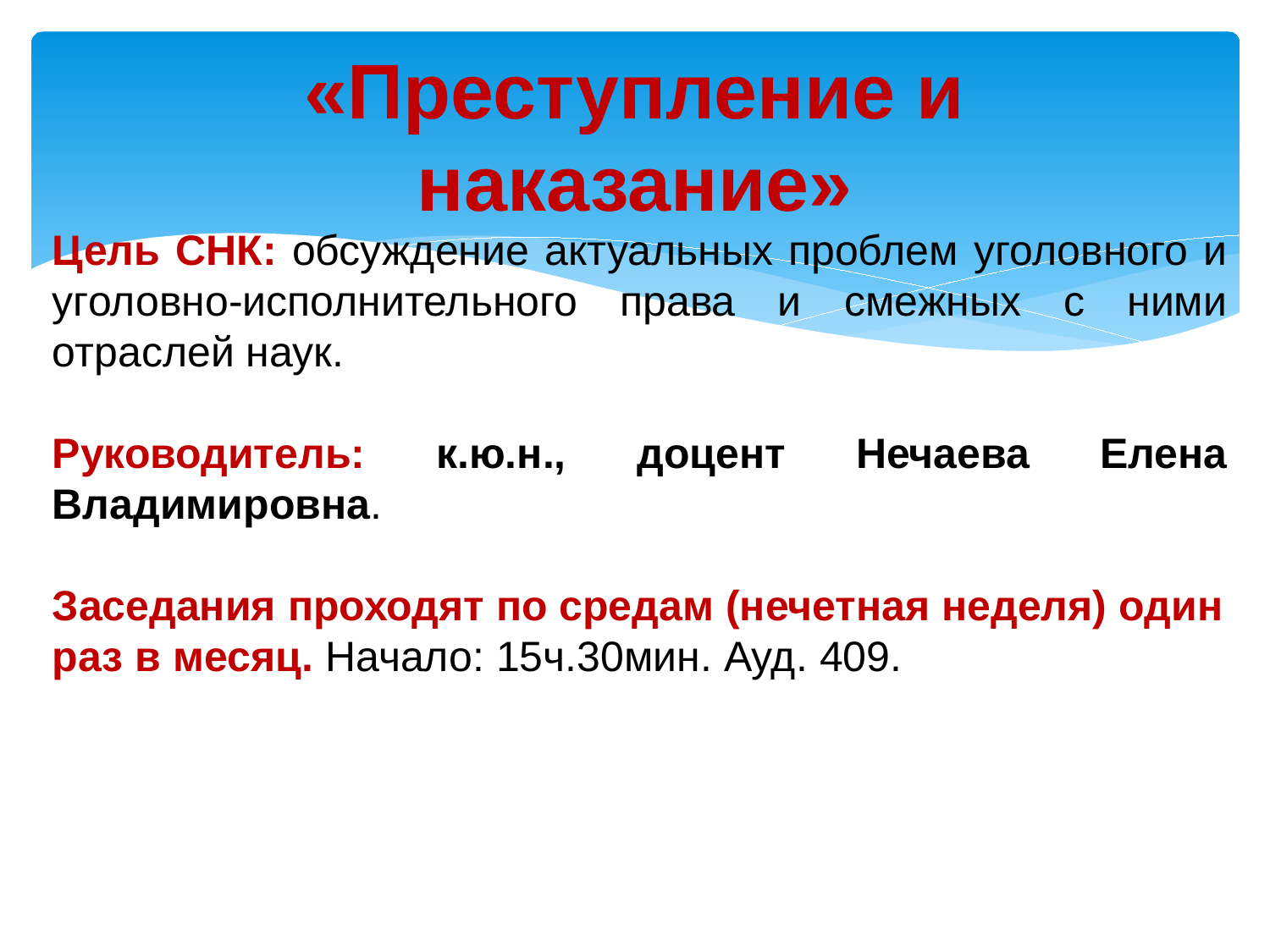

# «Преступление и наказание»
Цель СНК: обсуждение актуальных проблем уголовного и уголовно-исполнительного права и смежных с ними отраслей наук.

Руководитель: к.ю.н., доцент Нечаева Елена Владимировна.

Заседания проходят по средам (нечетная неделя) один раз в месяц. Начало: 15ч.30мин. Ауд. 409.